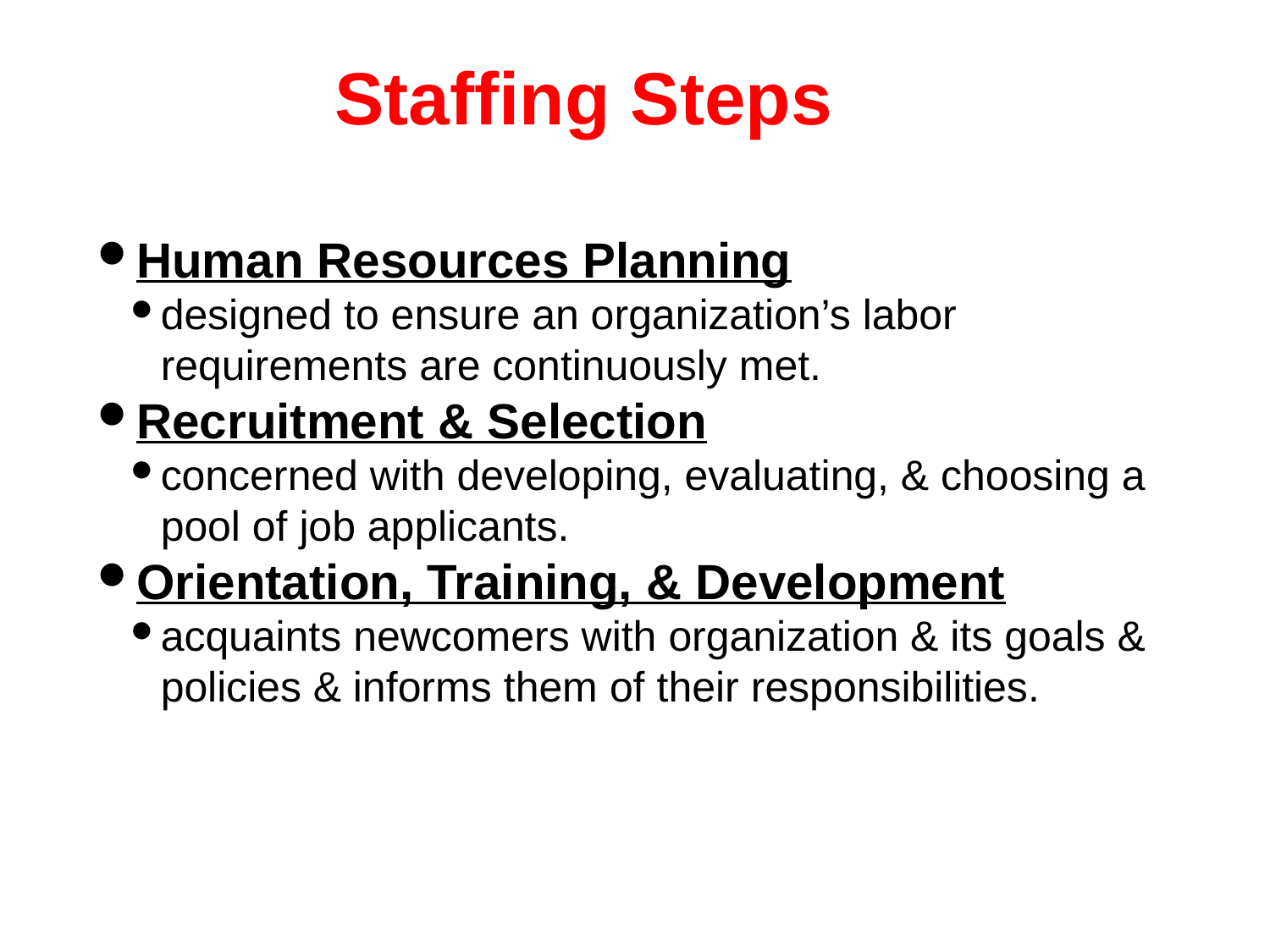

Staffing Steps
Human Resources Planning
designed to ensure an organization’s labor requirements are continuously met.
Recruitment & Selection
concerned with developing, evaluating, & choosing a pool of job applicants.
Orientation, Training, & Development
acquaints newcomers with organization & its goals & policies & informs them of their responsibilities.